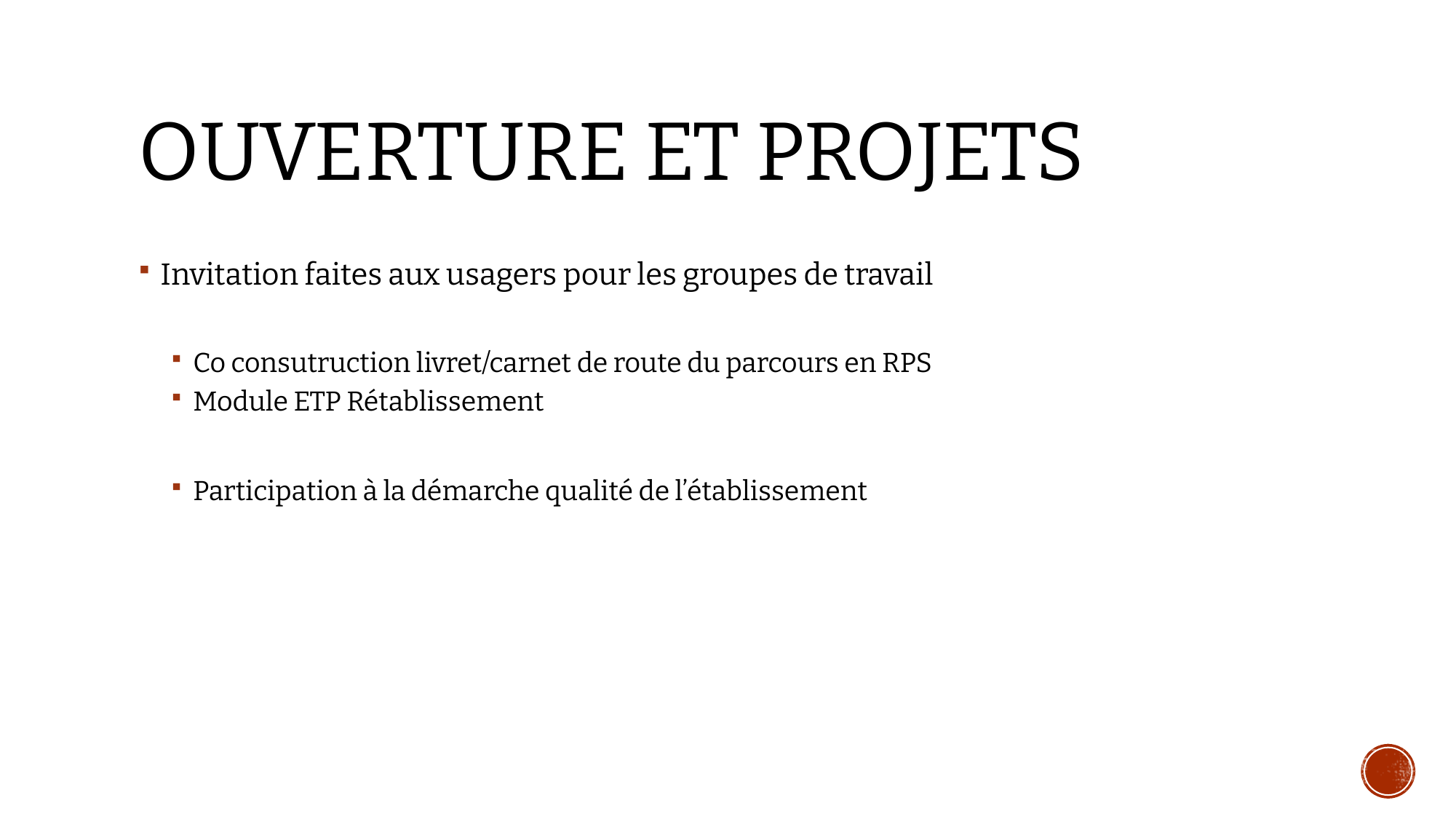

# Ouverture et projets
Invitation faites aux usagers pour les groupes de travail

Co consutruction livret/carnet de route du parcours en RPS
Module ETP Rétablissement

Participation à la démarche qualité de l’établissement